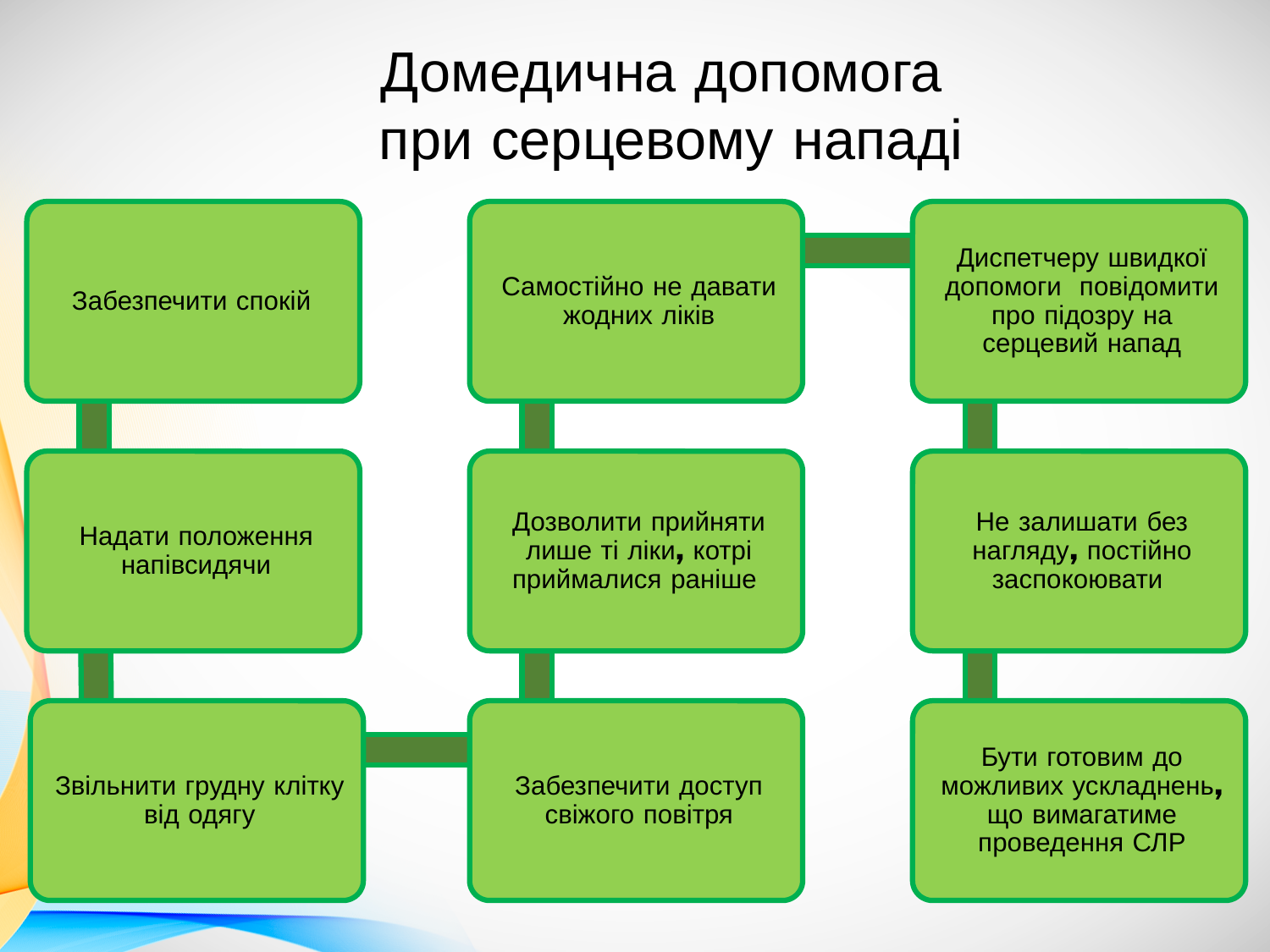

Домедична допомога
при серцевому нападі
Забезпечити спокій
Надати положення напівсидячи
Звільнити грудну клітку від одягу
Забезпечити доступ свіжого повітря
Дозволити прийняти лише ті ліки, котрі приймалися раніше
Самостійно не давати жодних ліків
Диспетчеру швидкої допомоги  повідомити про підозру на серцевий напад
Не залишати без нагляду, постійно заспокоювати
Бути готовим до можливих ускладнень, що вимагатиме проведення СЛР